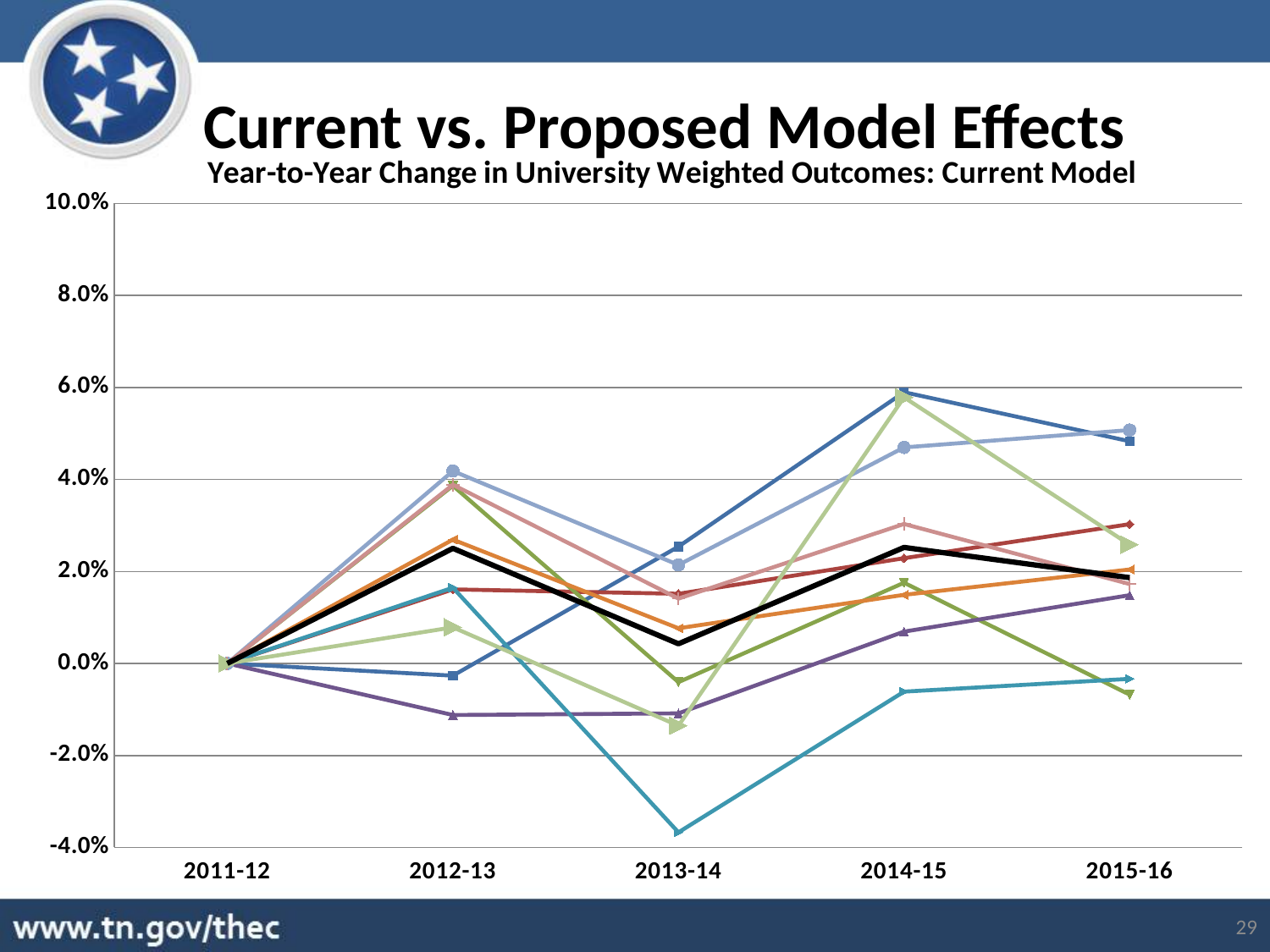

# Current vs. Proposed Model Effects

### Chart: Year-to-Year Change in University Weighted Outcomes: Current Model

| Category | APSU | ETSU | MTSU | TSU | TTU | UM | UTC | UTK | UTM | University Average |
|---|---|---|---|---|---|---|---|---|---|---|
| 2011-12 | 0.0 | 0.0 | 0.0 | 0.0 | 0.0 | 0.0 | 0.0 | 0.0 | 0.0 | 0.0 |
| 2012-13 | -0.0026555965428803896 | 0.016090249543361468 | 0.03863996626752231 | -0.011215966335085481 | 0.016465228698255174 | 0.026916713348857257 | 0.041841555169519706 | 0.03885925189403605 | 0.007854207744343977 | 0.025023725061797952 |
| 2013-14 | 0.02539257081398083 | 0.015142282915396876 | -0.004071854189104052 | -0.010855701531355955 | -0.036721070862320015 | 0.007645764926559329 | 0.021408772886628125 | 0.0140910849397764 | -0.01353741686147758 | 0.004263552503017021 |
| 2014-15 | 0.05897276332179002 | 0.022874533956091847 | 0.017535747765685006 | 0.006919687231216498 | -0.006129813150135055 | 0.014910001406406082 | 0.046965154494381656 | 0.030320074753716897 | 0.057859116587651194 | 0.02521602469382156 |
| 2015-16 | 0.04830418561435268 | 0.030268885127249456 | -0.006789155634126409 | 0.014839331589035387 | -0.0033537215434691348 | 0.020420947958136315 | 0.0507359077695948 | 0.017261734125796346 | 0.025819421189666958 | 0.01864875170653635 |
29